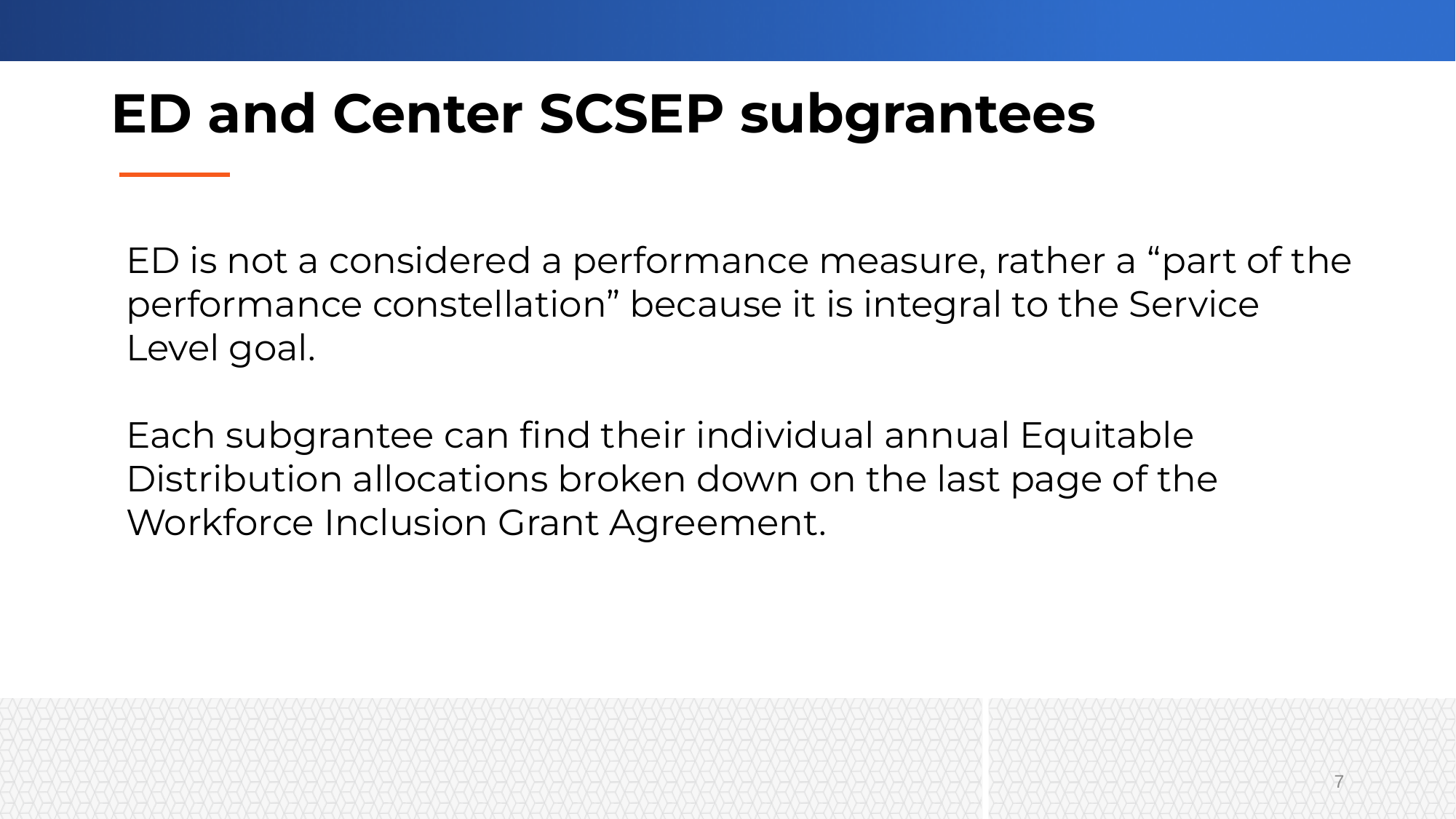

# ED and Center SCSEP subgrantees

ED is not a considered a performance measure, rather a “part of the performance constellation” because it is integral to the Service Level goal.

Each subgrantee can find their individual annual Equitable Distribution allocations broken down on the last page of the Workforce Inclusion Grant Agreement.

7